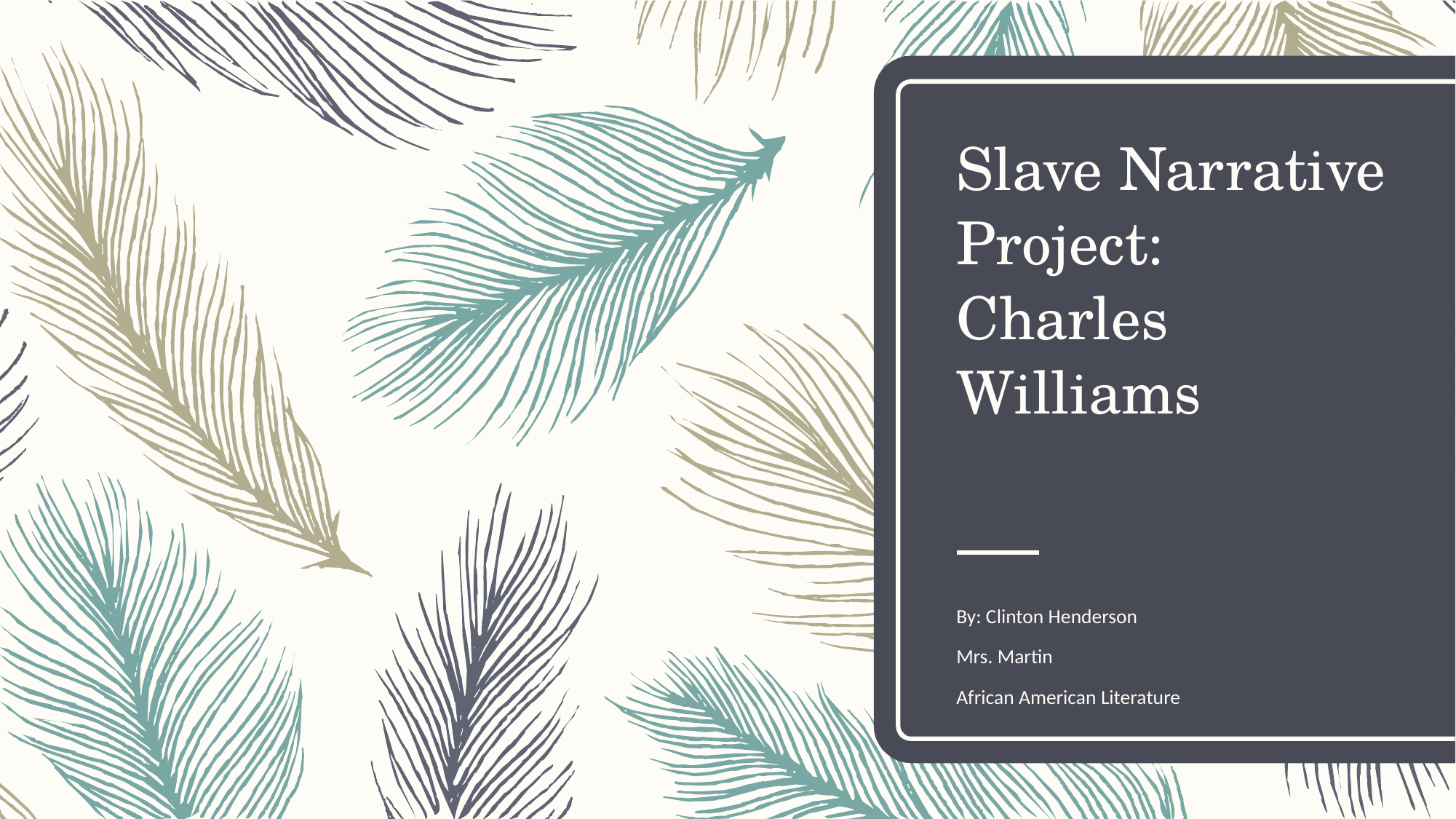

# Slave Narrative Project: Charles Williams
By: Clinton Henderson
Mrs. Martin
African American Literature